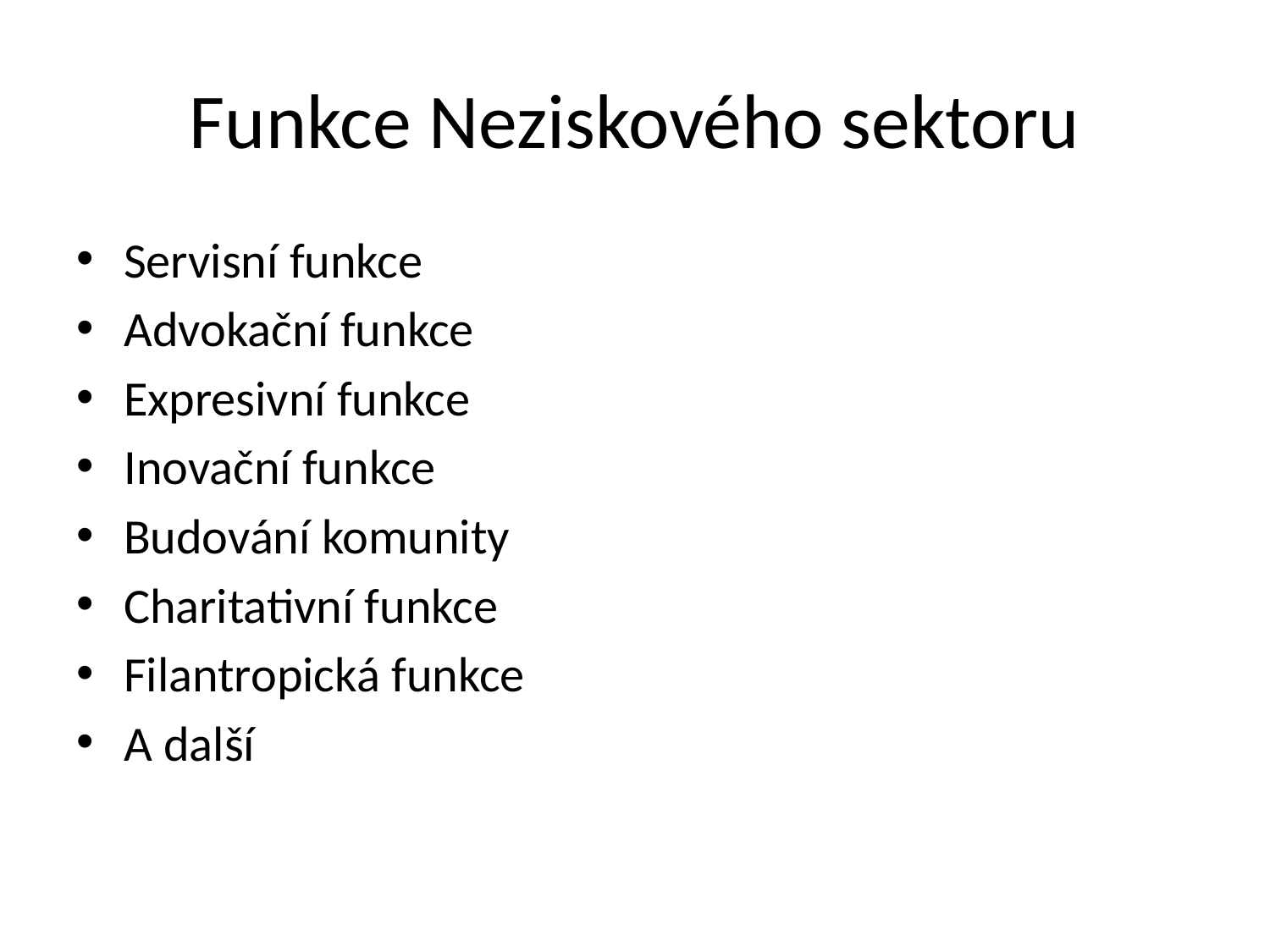

# Funkce Neziskového sektoru
Servisní funkce
Advokační funkce
Expresivní funkce
Inovační funkce
Budování komunity
Charitativní funkce
Filantropická funkce
A další